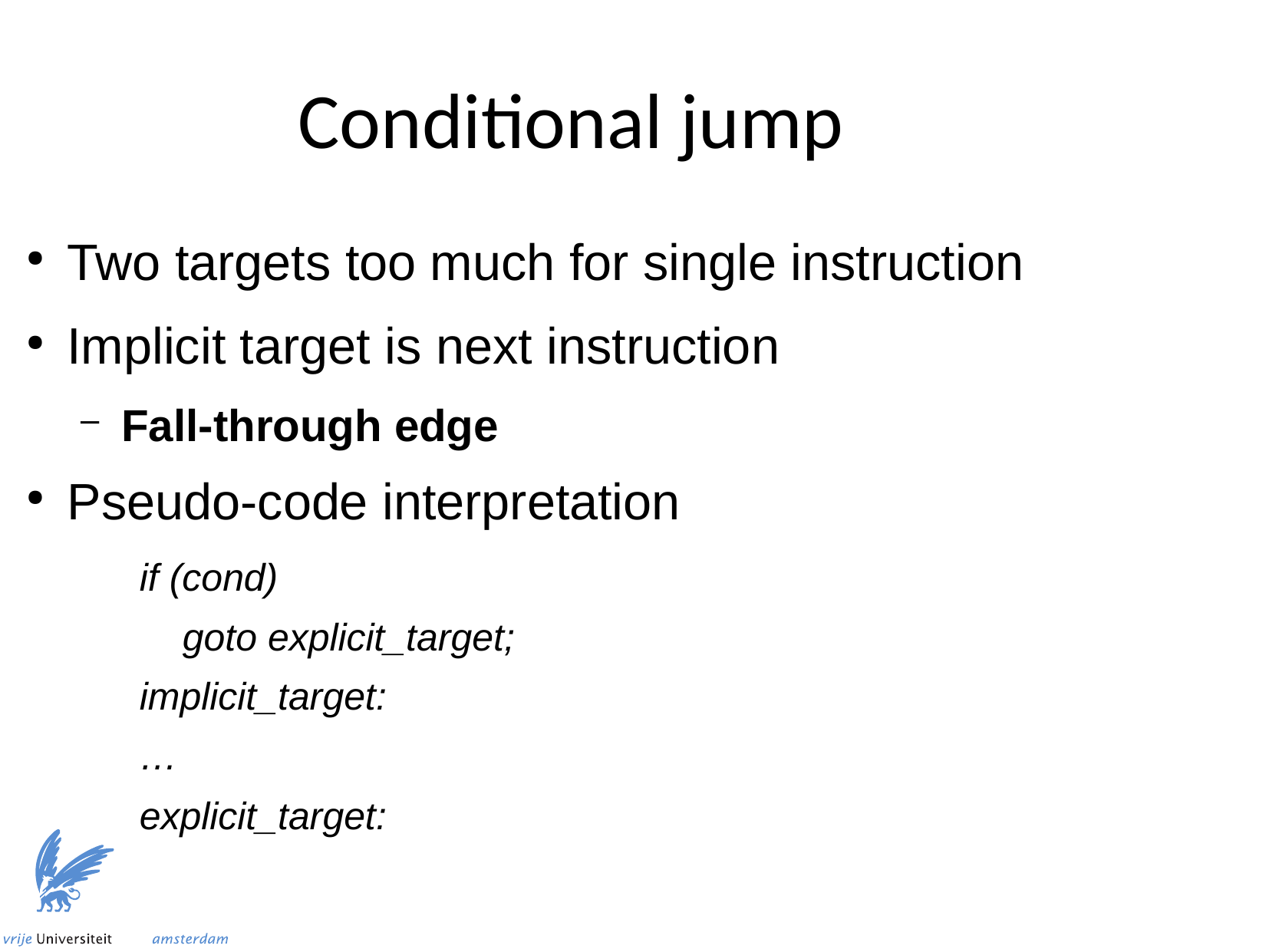

Conditional jump
Two targets too much for single instruction
Implicit target is next instruction
Fall-through edge
Pseudo-code interpretation
if (cond)
    goto explicit_target;
implicit_target:
…
explicit_target: